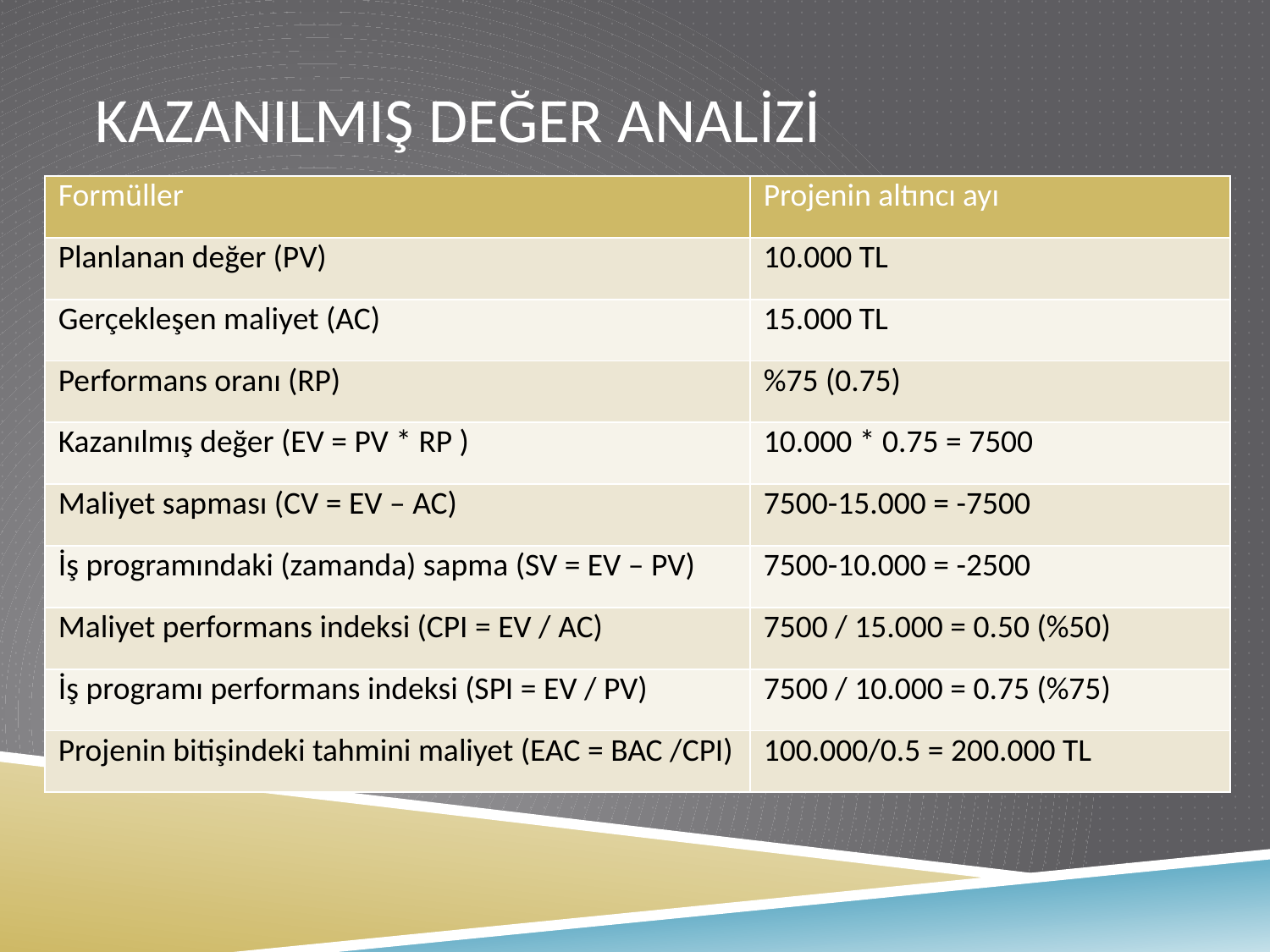

# Kazanılmış değer analizi
| Formüller | Projenin altıncı ayı |
| --- | --- |
| Planlanan değer (PV) | 10.000 TL |
| Gerçekleşen maliyet (AC) | 15.000 TL |
| Performans oranı (RP) | %75 (0.75) |
| Kazanılmış değer (EV = PV \* RP ) | 10.000 \* 0.75 = 7500 |
| Maliyet sapması (CV = EV – AC) | 7500-15.000 = -7500 |
| İş programındaki (zamanda) sapma (SV = EV – PV) | 7500-10.000 = -2500 |
| Maliyet performans indeksi (CPI = EV / AC) | 7500 / 15.000 = 0.50 (%50) |
| İş programı performans indeksi (SPI = EV / PV) | 7500 / 10.000 = 0.75 (%75) |
| Projenin bitişindeki tahmini maliyet (EAC = BAC /CPI) | 100.000/0.5 = 200.000 TL |